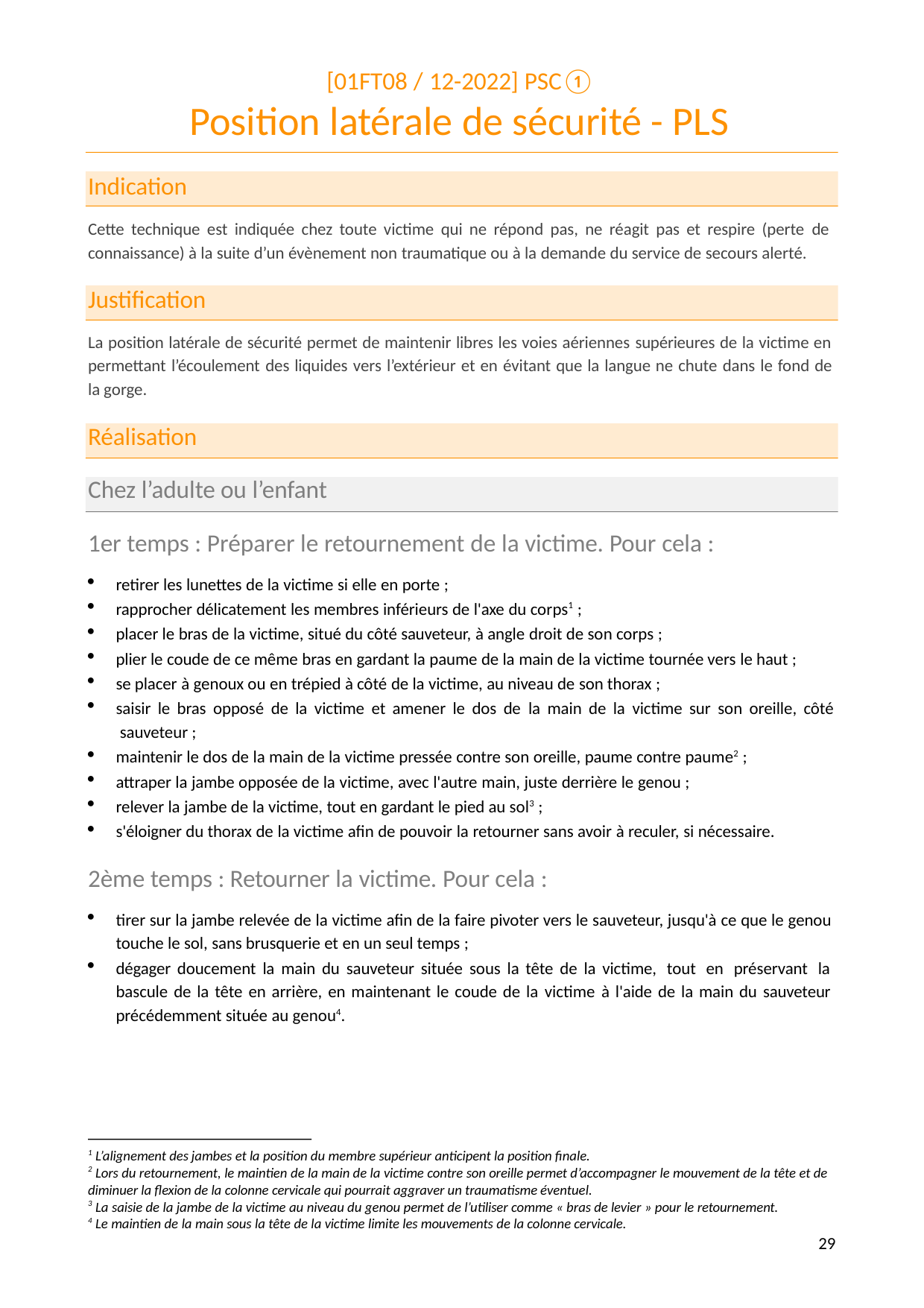

[01FT08 / 12-2022] PSC①
# Position latérale de sécurité - PLS

Indication
Cette technique est indiquée chez toute victime qui ne répond pas, ne réagit pas et respire (perte de  connaissance) à la suite d’un évènement non traumatique ou à la demande du service de secours alerté.

Justification
La position latérale de sécurité permet de maintenir libres les voies aériennes supérieures de la victime en  permettant l’écoulement des liquides vers l’extérieur et en évitant que la langue ne chute dans le fond de  la gorge.

Réalisation

Chez l’adulte ou l’enfant

1er temps : Préparer le retournement de la victime. Pour cela :
retirer les lunettes de la victime si elle en porte ;
rapprocher délicatement les membres inférieurs de l'axe du corps1 ;
placer le bras de la victime, situé du côté sauveteur, à angle droit de son corps ;
plier le coude de ce même bras en gardant la paume de la main de la victime tournée vers le haut ;
se placer à genoux ou en trépied à côté de la victime, au niveau de son thorax ;
saisir le bras opposé de la victime et amener le dos de la main de la victime sur son oreille, côté  sauveteur ;
maintenir le dos de la main de la victime pressée contre son oreille, paume contre paume2 ;
attraper la jambe opposée de la victime, avec l'autre main, juste derrière le genou ;
relever la jambe de la victime, tout en gardant le pied au sol3 ;
s'éloigner du thorax de la victime afin de pouvoir la retourner sans avoir à reculer, si nécessaire.

2ème temps : Retourner la victime. Pour cela :
tirer sur la jambe relevée de la victime afin de la faire pivoter vers le sauveteur, jusqu'à ce que le genou  touche le sol, sans brusquerie et en un seul temps ;
dégager doucement la main du sauveteur située sous la tête de la victime, tout en préservant la  bascule de la tête en arrière, en maintenant le coude de la victime à l'aide de la main du sauveteur  précédemment située au genou4.

1 L’alignement des jambes et la position du membre supérieur anticipent la position finale.
2 Lors du retournement, le maintien de la main de la victime contre son oreille permet d’accompagner le mouvement de la tête et de  diminuer la flexion de la colonne cervicale qui pourrait aggraver un traumatisme éventuel.
3 La saisie de la jambe de la victime au niveau du genou permet de l’utiliser comme « bras de levier » pour le retournement.
4 Le maintien de la main sous la tête de la victime limite les mouvements de la colonne cervicale.
29